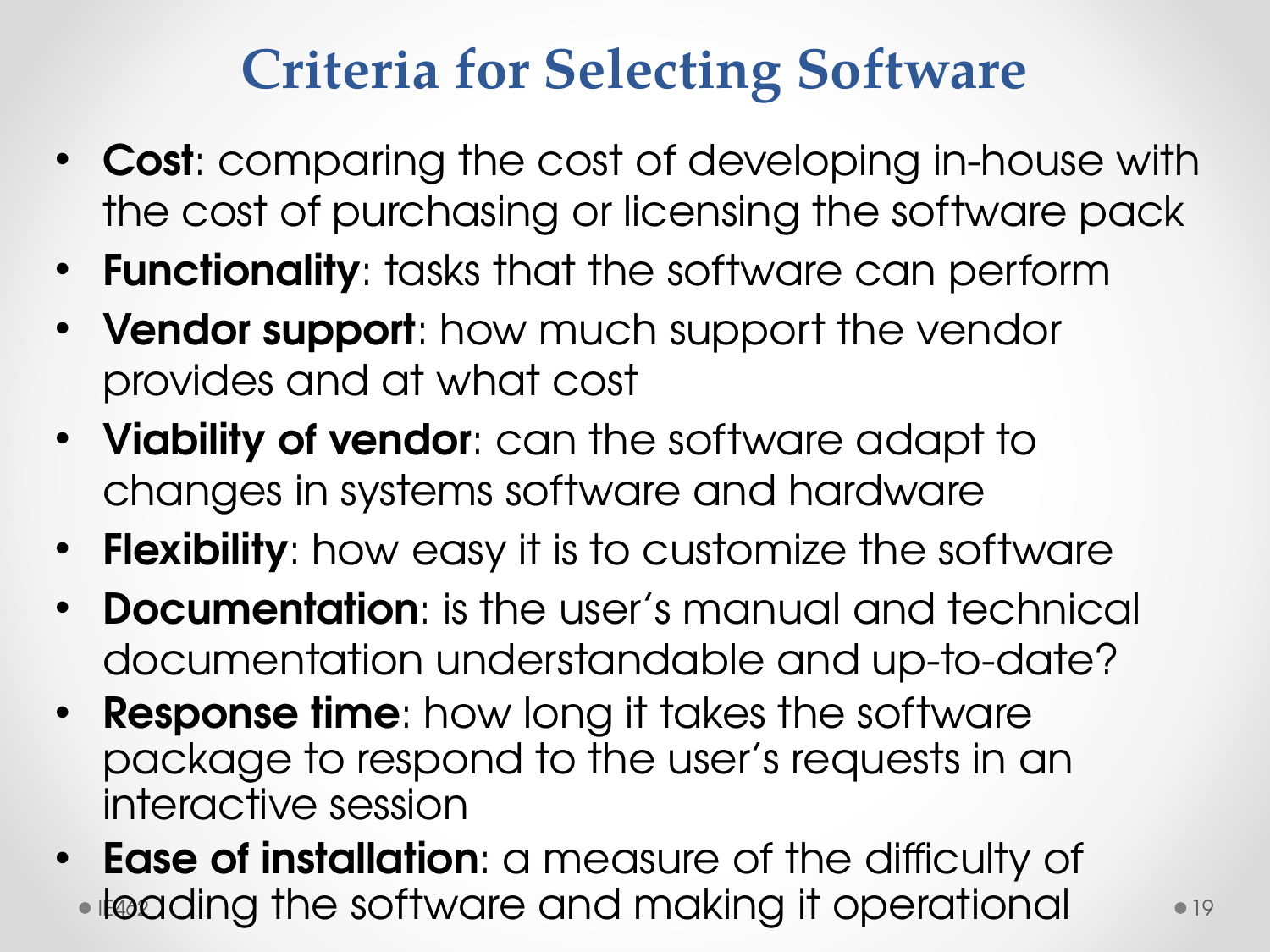

# Criteria for Selecting Software
Cost: comparing the cost of developing in-house with the cost of purchasing or licensing the software pack
Functionality: tasks that the software can perform
Vendor support: how much support the vendor provides and at what cost
Viability of vendor: can the software adapt to changes in systems software and hardware
Flexibility: how easy it is to customize the software
Documentation: is the user’s manual and technical documentation understandable and up-to-date?
Response time: how long it takes the software package to respond to the user’s requests in an interactive session
Ease of installation: a measure of the difficulty of loading the software and making it operational

IE462
19